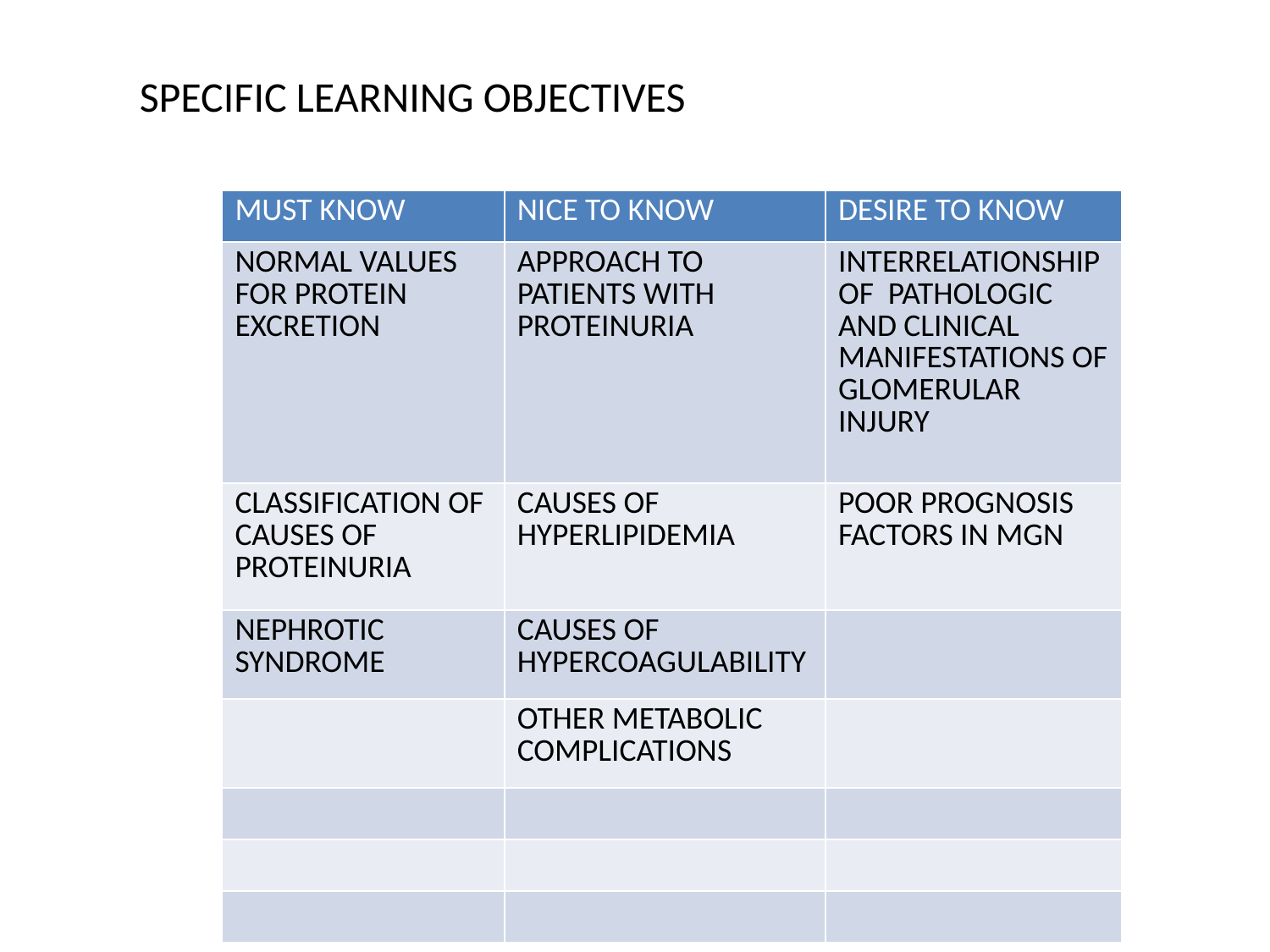

SPECIFIC LEARNING OBJECTIVES
| MUST KNOW | NICE TO KNOW | DESIRE TO KNOW |
| --- | --- | --- |
| NORMAL VALUES FOR PROTEIN EXCRETION | APPROACH TO PATIENTS WITH PROTEINURIA | INTERRELATIONSHIP OF PATHOLOGIC AND CLINICAL MANIFESTATIONS OF GLOMERULAR INJURY |
| CLASSIFICATION OF CAUSES OF PROTEINURIA | CAUSES OF HYPERLIPIDEMIA | POOR PROGNOSIS FACTORS IN MGN |
| NEPHROTIC SYNDROME | CAUSES OF HYPERCOAGULABILITY |  |
|  | OTHER METABOLIC COMPLICATIONS |  |
|  |  |  |
|  |  |  |
|  |  |  |